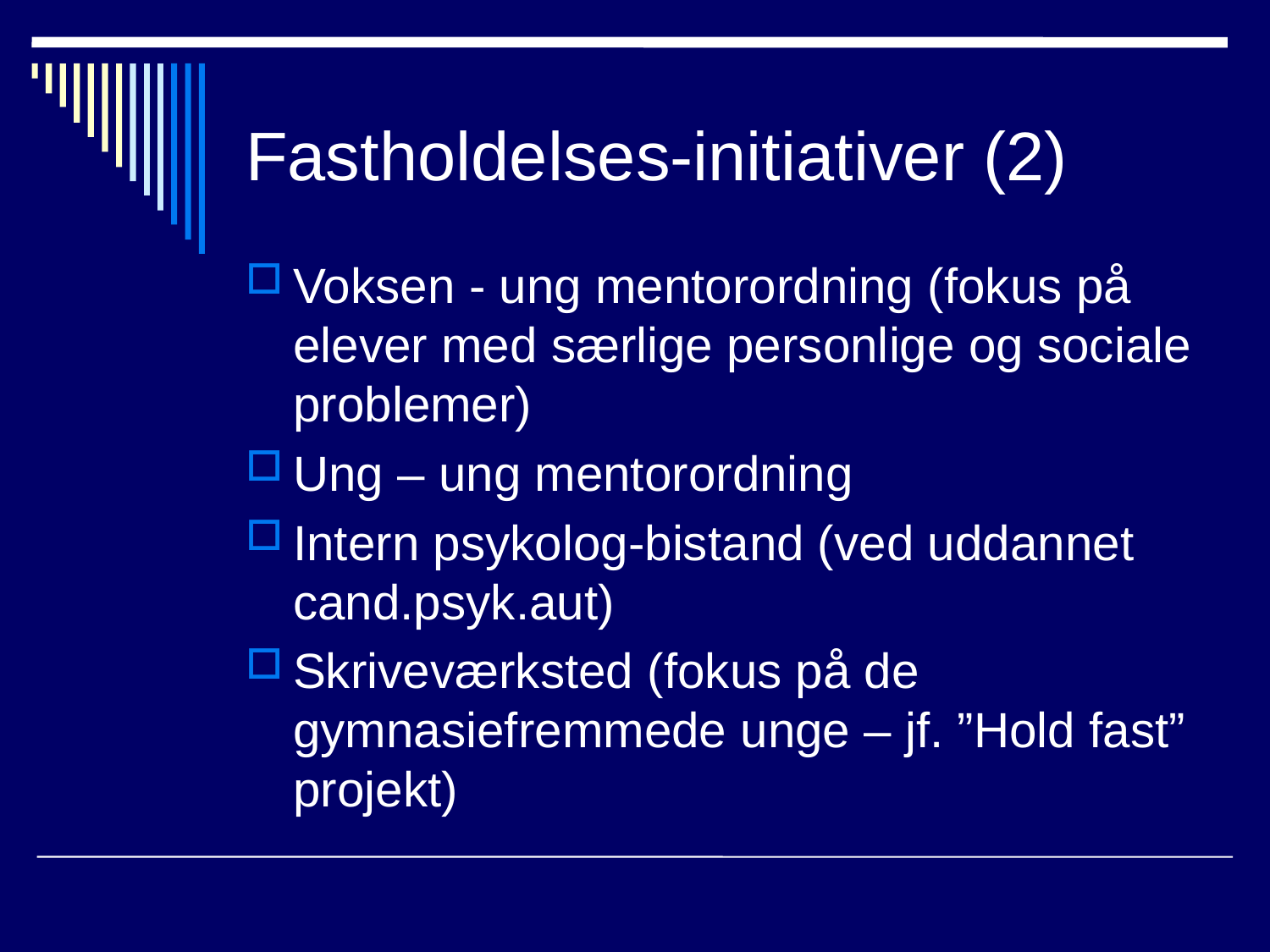

# Fastholdelses-initiativer (2)
Voksen - ung mentorordning (fokus på elever med særlige personlige og sociale problemer)
Ung – ung mentorordning
Intern psykolog-bistand (ved uddannet cand.psyk.aut)
Skriveværksted (fokus på de gymnasiefremmede unge – jf. ”Hold fast” projekt)